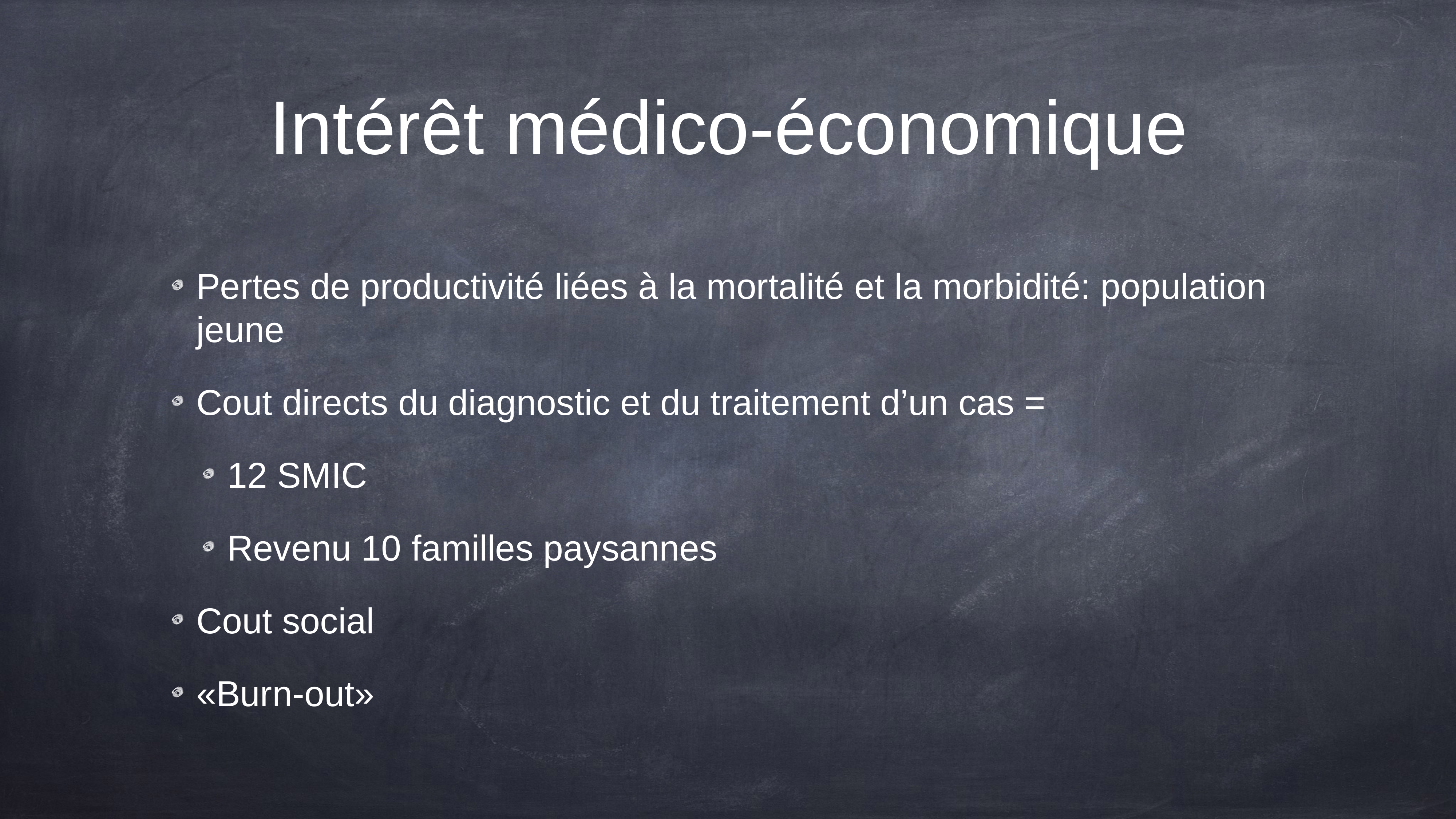

# Intérêt médico-économique
Pertes de productivité liées à la mortalité et la morbidité: population jeune
Cout directs du diagnostic et du traitement d’un cas =
12 SMIC
Revenu 10 familles paysannes
Cout social
«Burn-out»